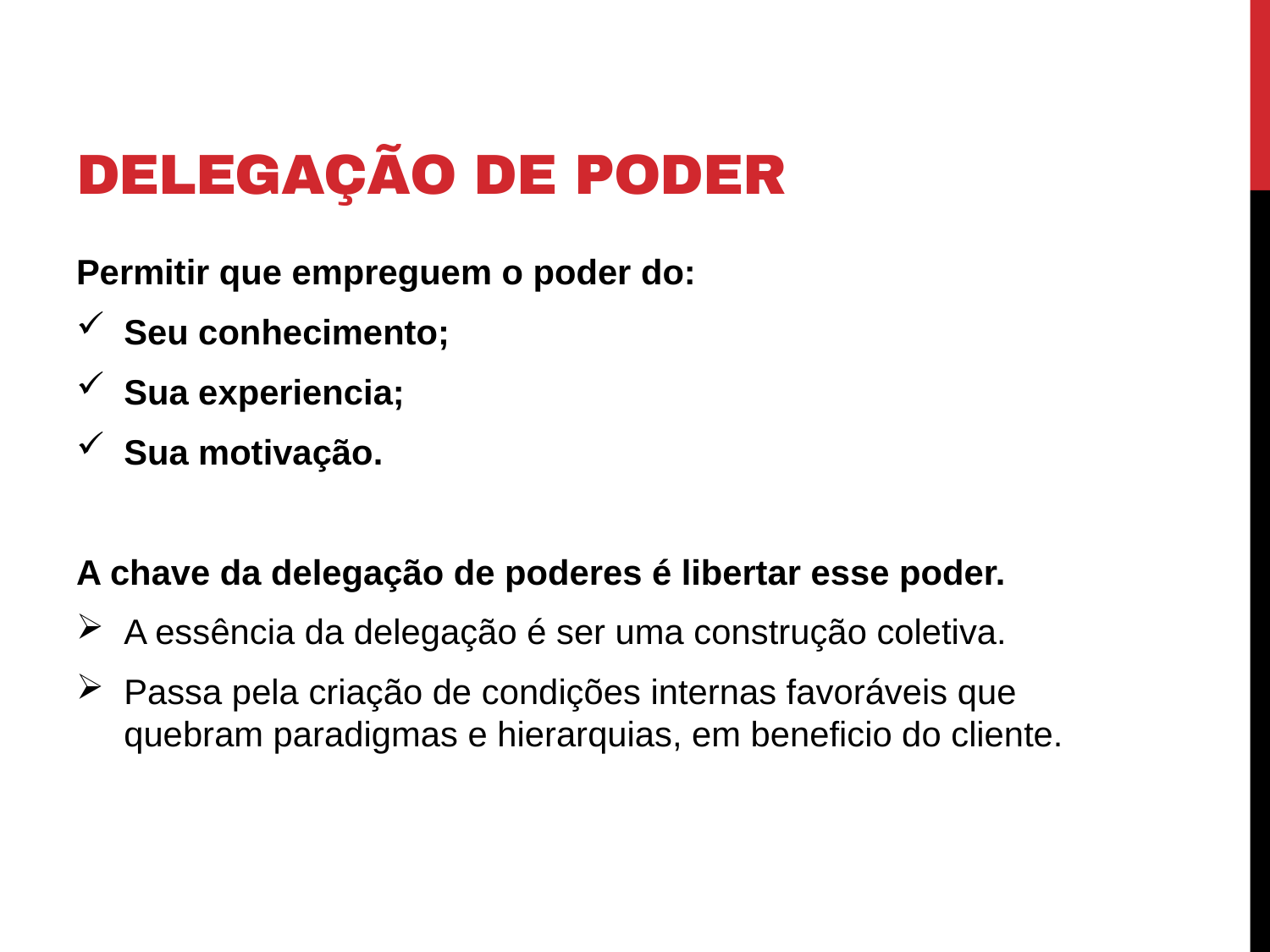

# Delegação de poder
Permitir que empreguem o poder do:
Seu conhecimento;
Sua experiencia;
Sua motivação.

A chave da delegação de poderes é libertar esse poder.
A essência da delegação é ser uma construção coletiva.
Passa pela criação de condições internas favoráveis que quebram paradigmas e hierarquias, em beneficio do cliente.